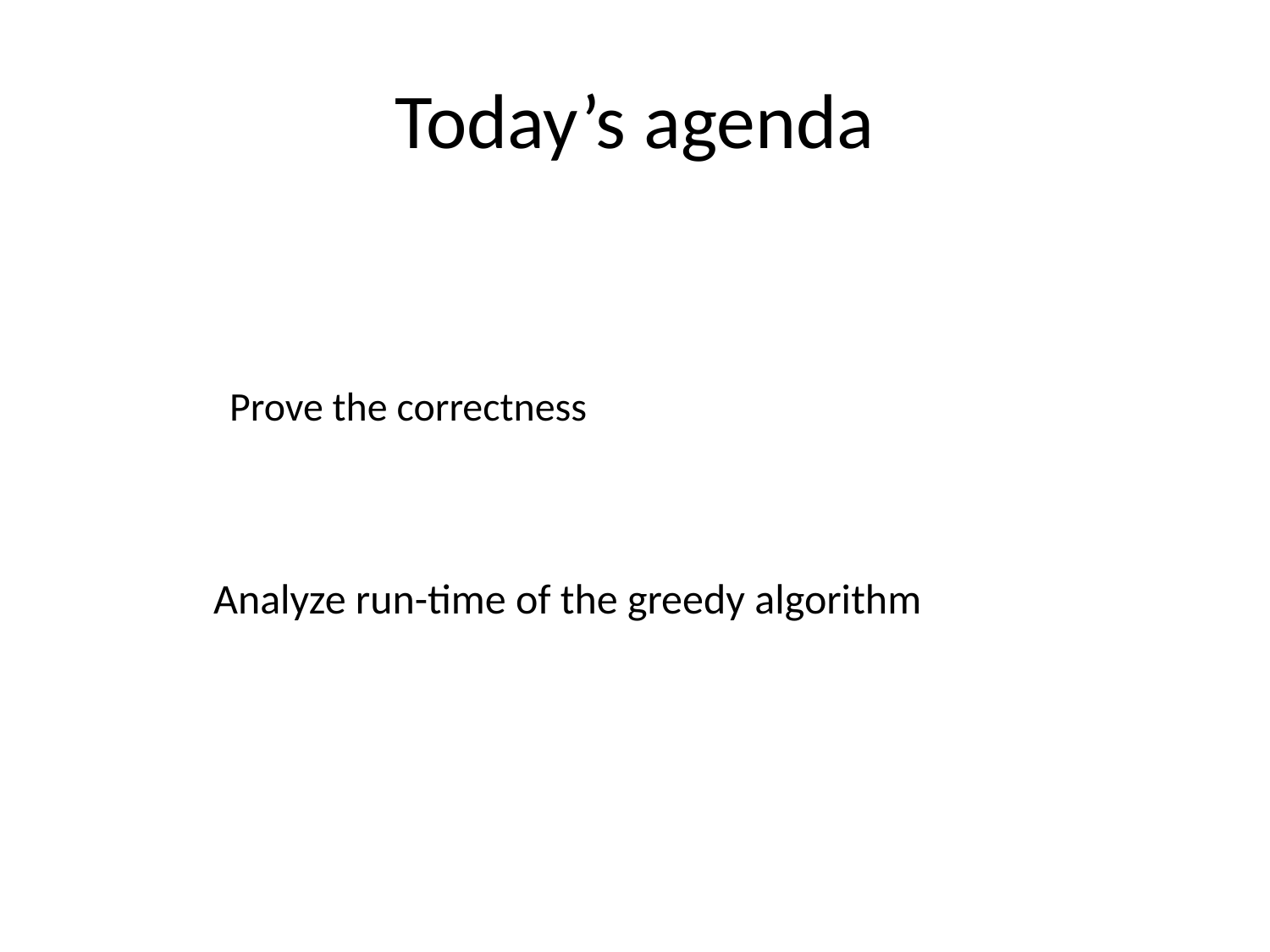

# Today’s agenda
Prove the correctness
Analyze run-time of the greedy algorithm